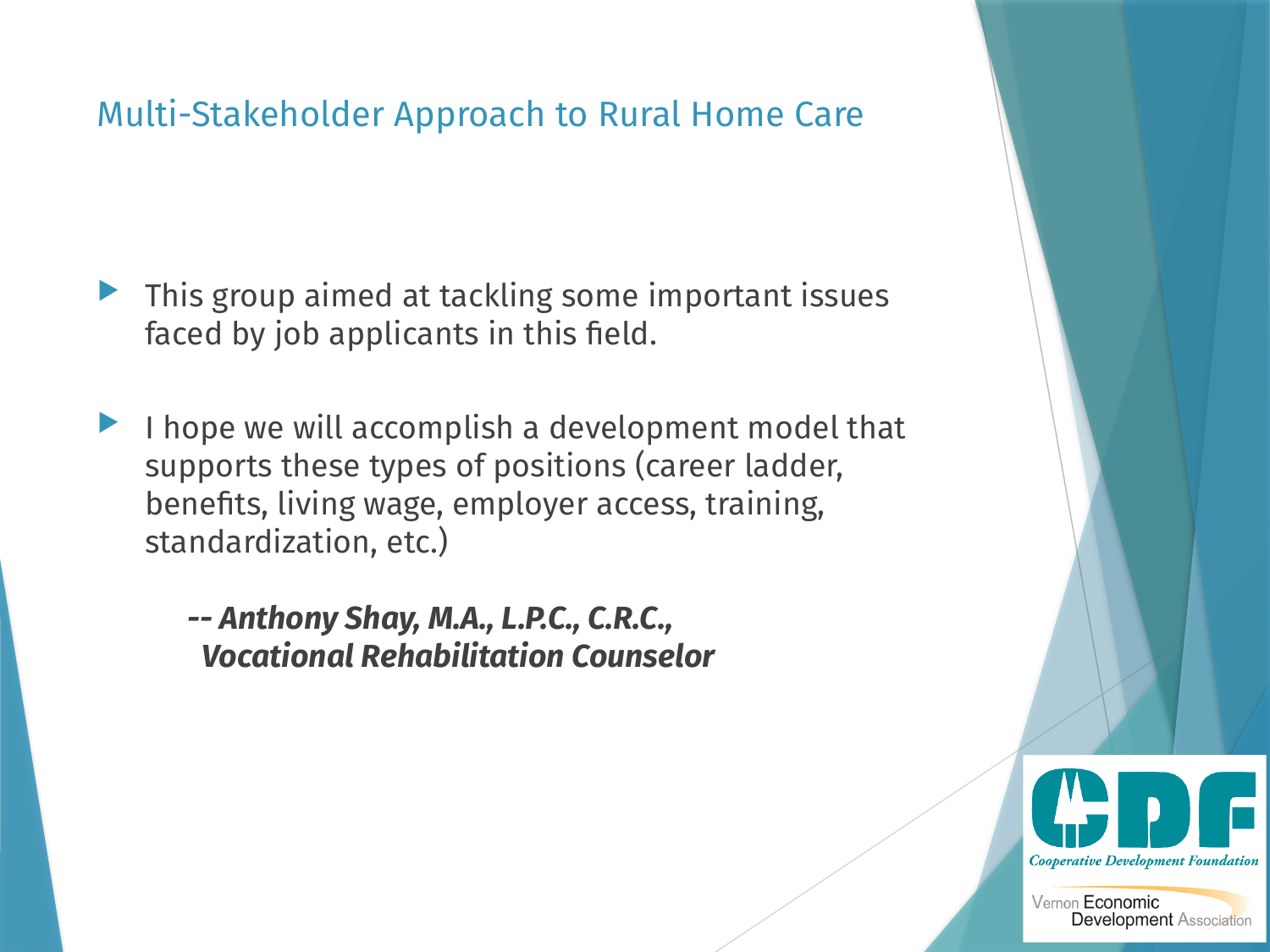

# Multi-Stakeholder Approach to Rural Home Care
This group aimed at tackling some important issues faced by job applicants in this field.
I hope we will accomplish a development model that supports these types of positions (career ladder, benefits, living wage, employer access, training, standardization, etc.)
     -- Anthony Shay, M.A., L.P.C., C.R.C.,
        Vocational Rehabilitation Counselor